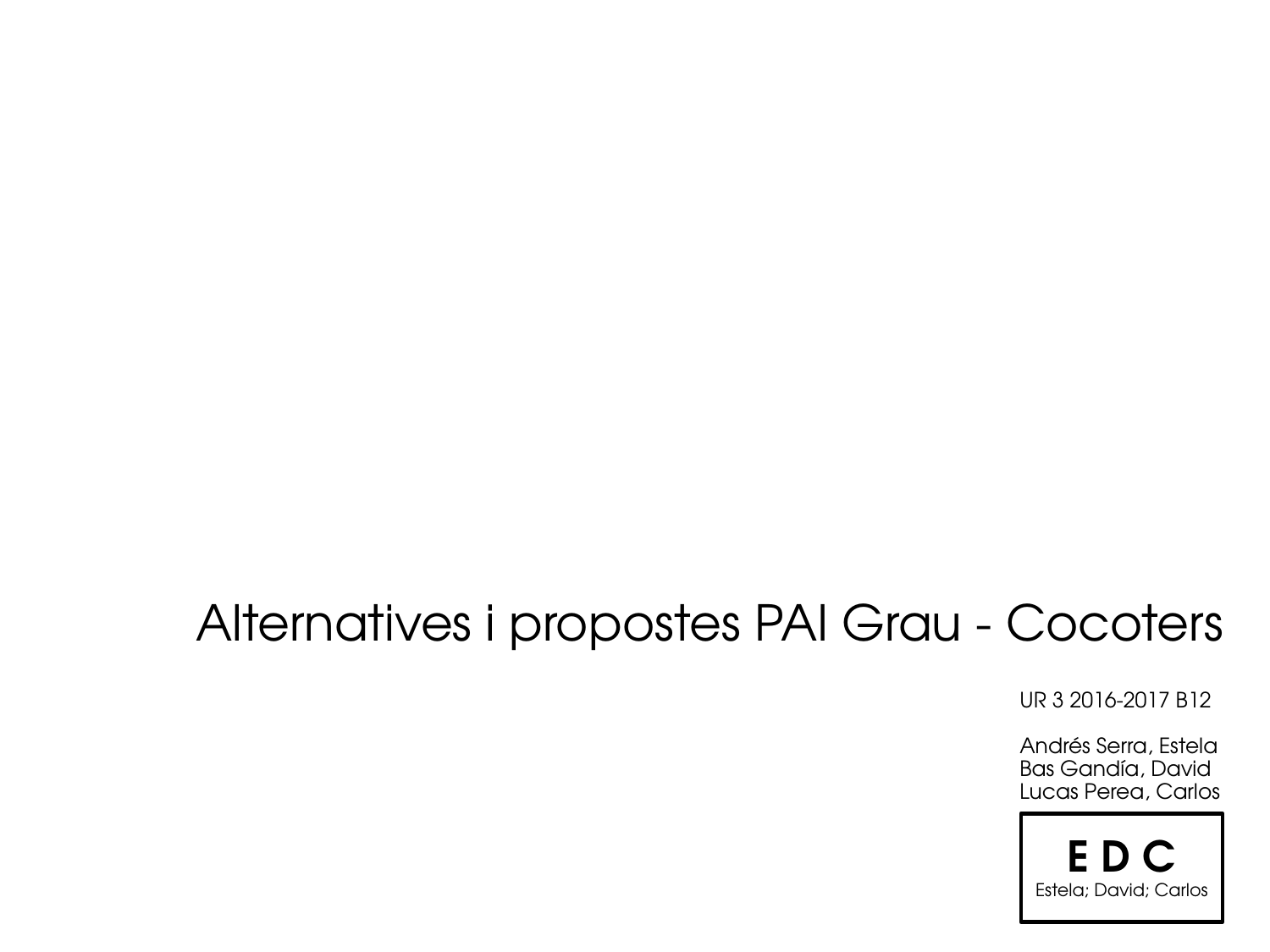

Alternatives i propostes PAI Grau - Cocoters
UR 3 2016-2017 B12

Andrés Serra, Estela
Bas Gandía, David
Lucas Perea, Carlos

E D C
Estela; David; Carlos